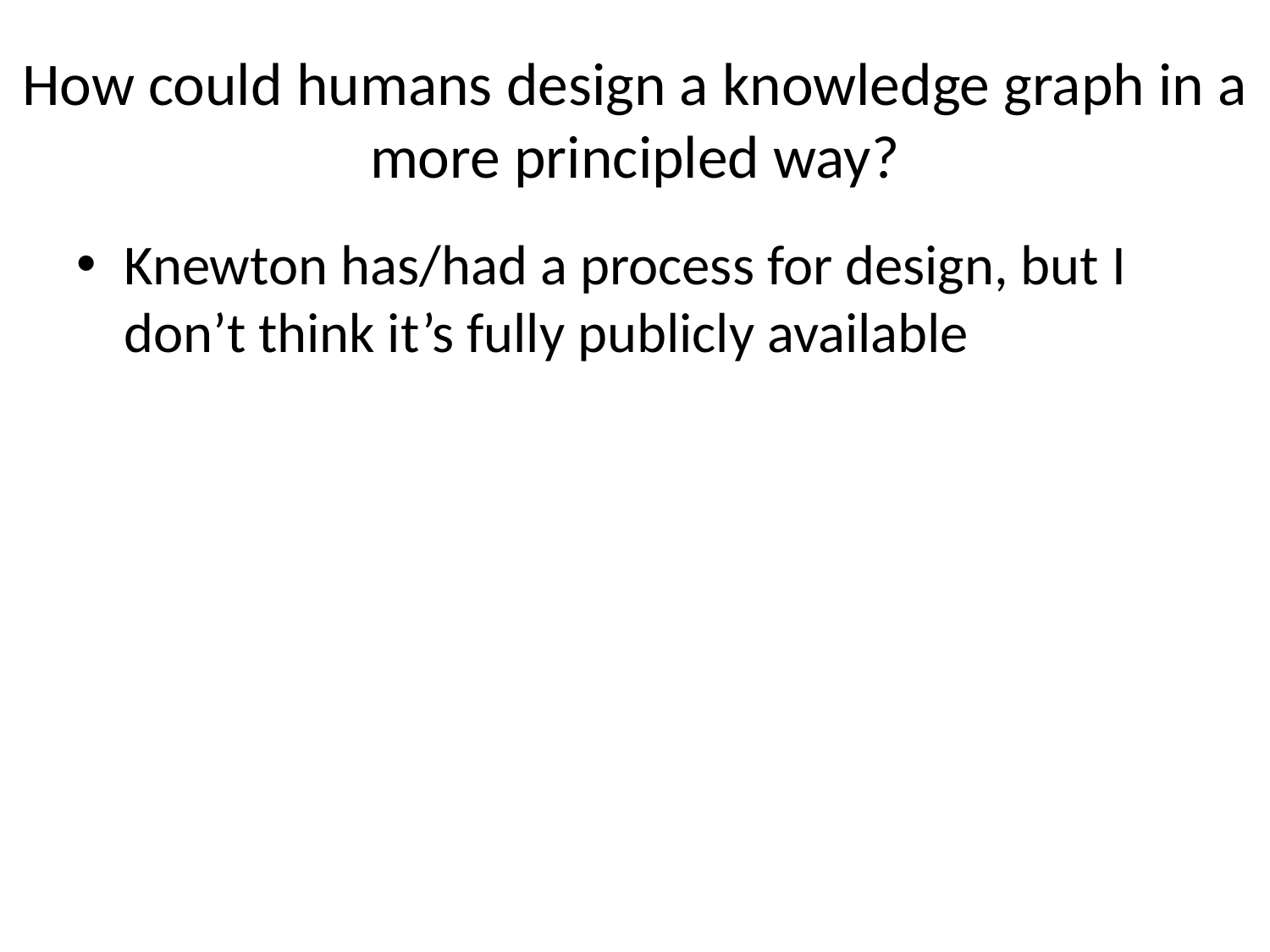

# How could humans design a knowledge graph in a more principled way?
Knewton has/had a process for design, but I don’t think it’s fully publicly available